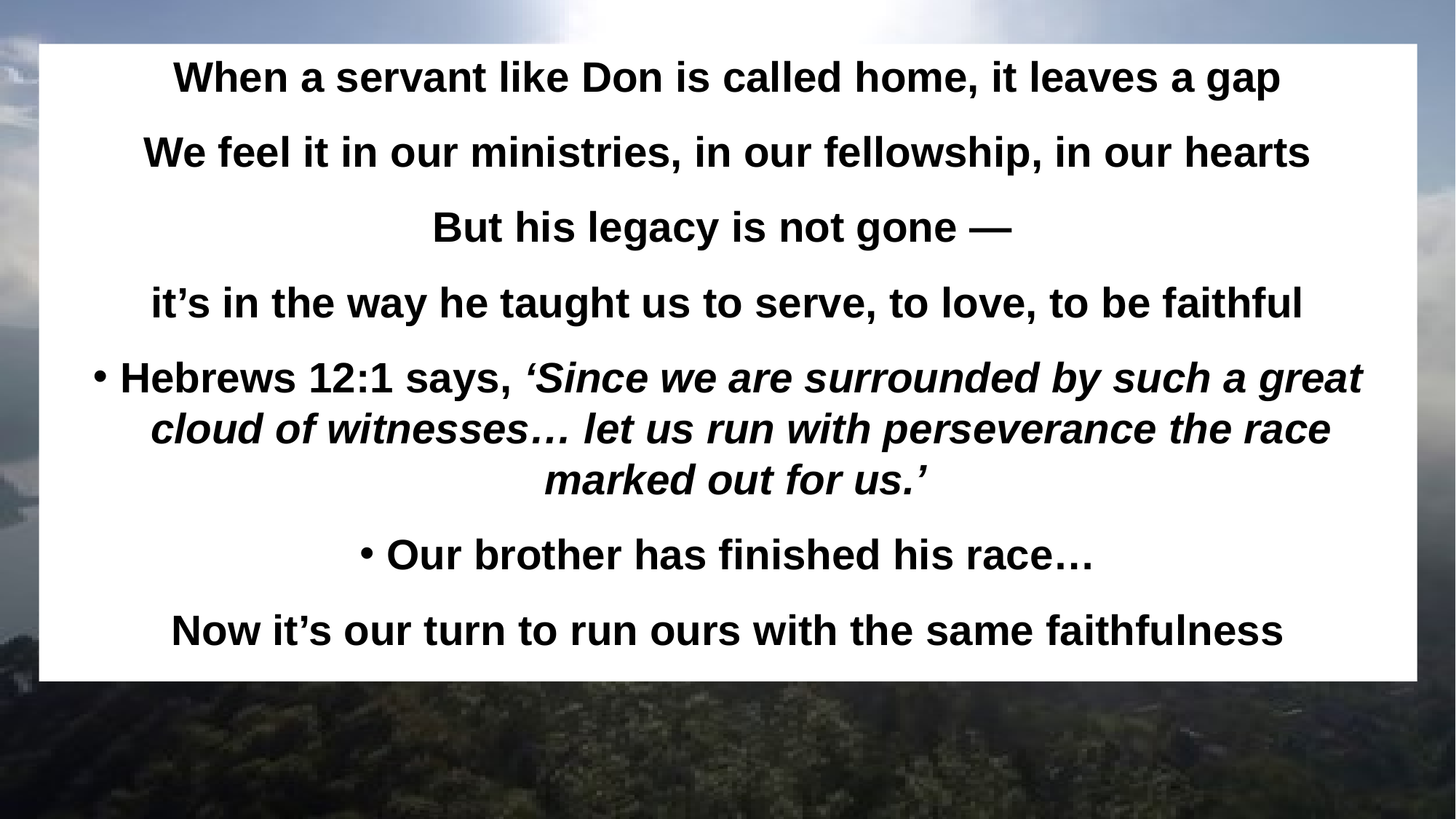

When a servant like Don is called home, it leaves a gap
We feel it in our ministries, in our fellowship, in our hearts
But his legacy is not gone —
it’s in the way he taught us to serve, to love, to be faithful
Hebrews 12:1 says, ‘Since we are surrounded by such a great cloud of witnesses… let us run with perseverance the race marked out for us.’
Our brother has finished his race…
Now it’s our turn to run ours with the same faithfulness